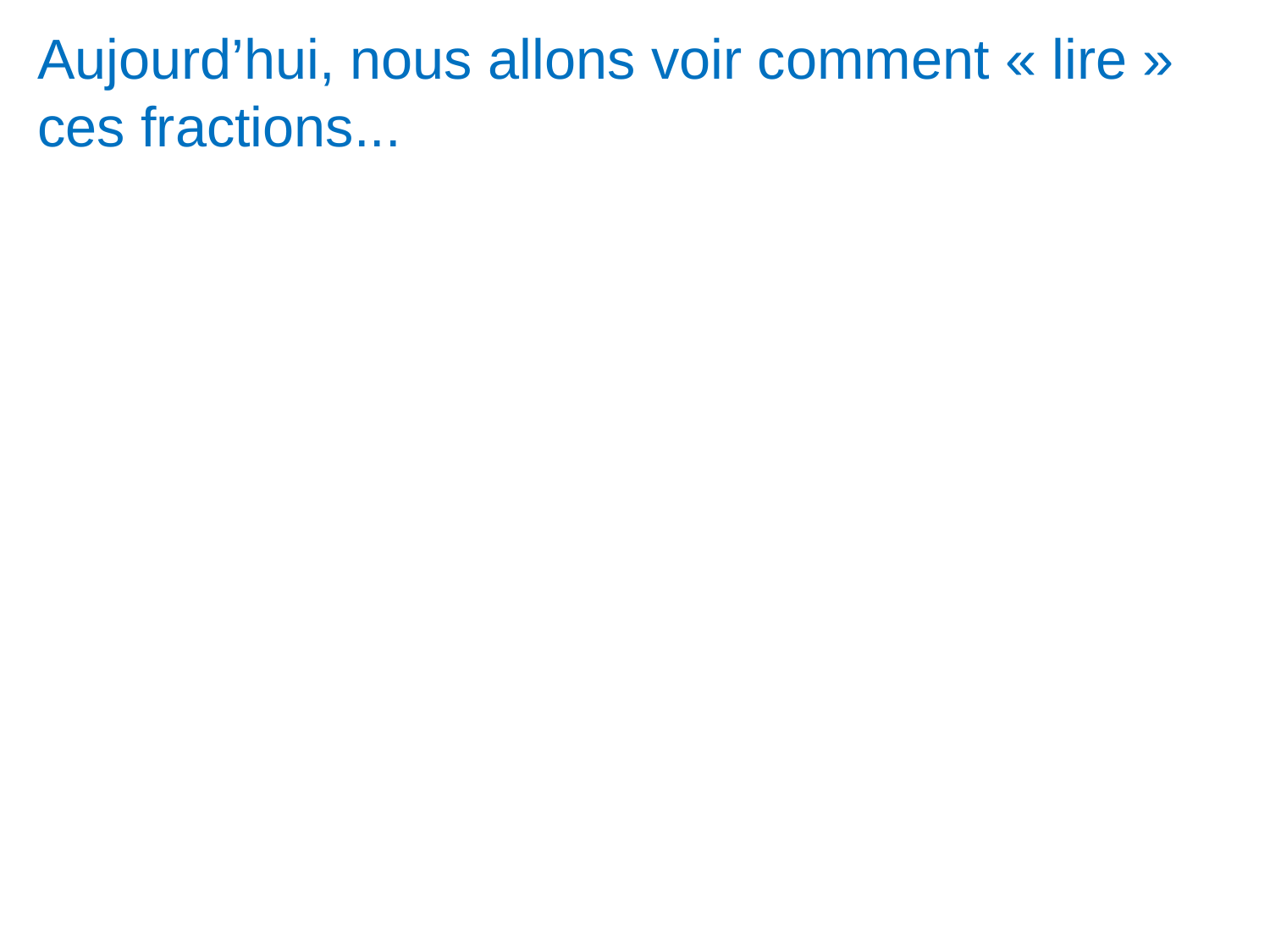

Aujourd’hui, nous allons voir comment « lire » ces fractions...